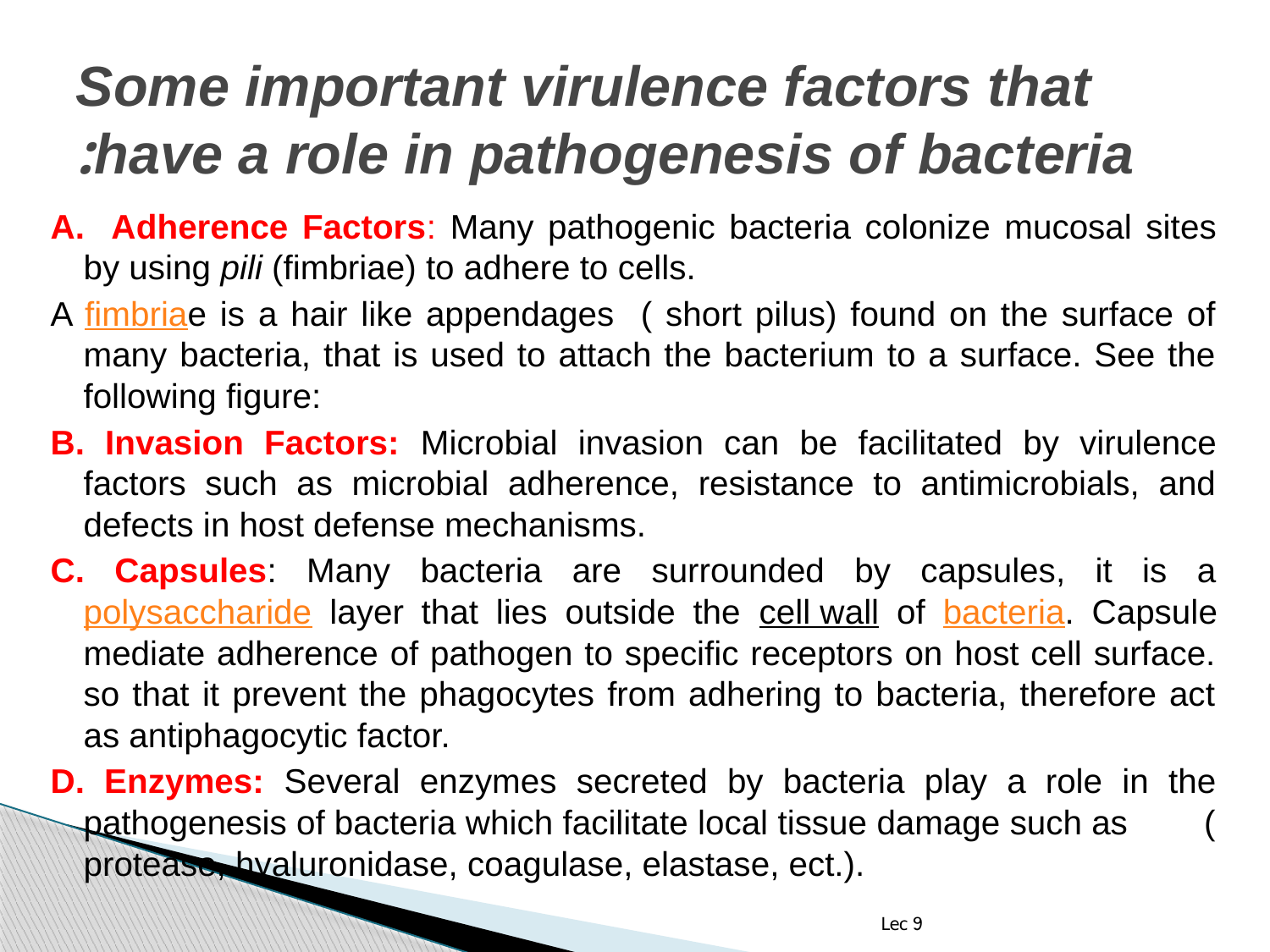

# Some important virulence factors that have a role in pathogenesis of bacteria:
A.  Adherence Factors: Many pathogenic bacteria colonize mucosal sites by using pili (fimbriae) to adhere to cells.
A fimbriae is a hair like appendages  ( short pilus) found on the surface of many bacteria, that is used to attach the bacterium to a surface. See the following figure:
B. Invasion Factors: Microbial invasion can be facilitated by virulence factors such as microbial adherence, resistance to antimicrobials, and defects in host defense mechanisms.
C. Capsules: Many bacteria are surrounded by capsules, it is a polysaccharide layer that lies outside the cell wall of bacteria. Capsule mediate adherence of pathogen to specific receptors on host cell surface. so that it prevent the phagocytes from adhering to bacteria, therefore act as antiphagocytic factor.
D. Enzymes: Several enzymes secreted by bacteria play a role in the pathogenesis of bacteria which facilitate local tissue damage such as        ( protease, hyaluronidase, coagulase, elastase, ect.).
Lec 9